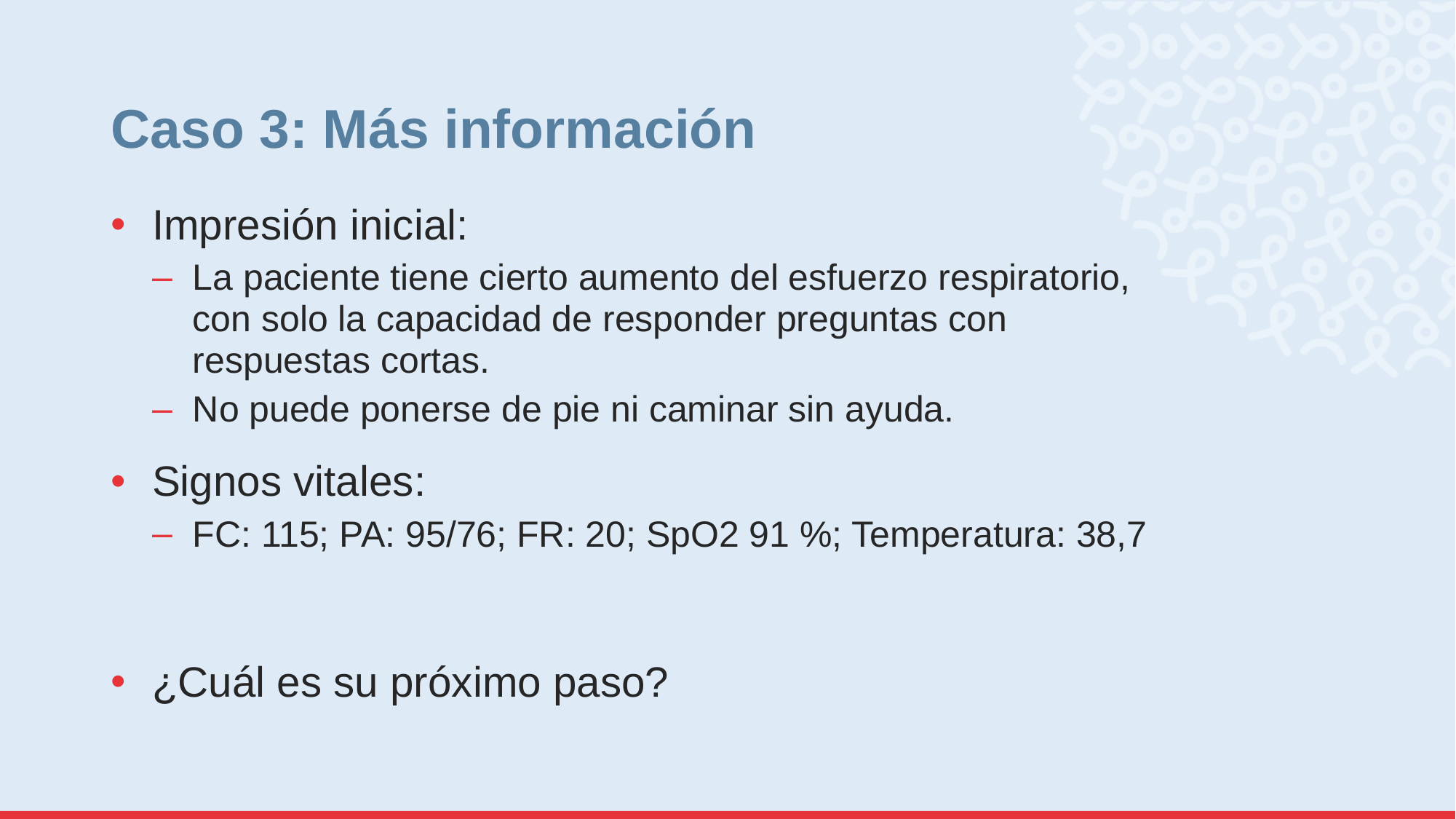

# Caso 3: Más información
Impresión inicial:
La paciente tiene cierto aumento del esfuerzo respiratorio, con solo la capacidad de responder preguntas con respuestas cortas.
No puede ponerse de pie ni caminar sin ayuda.
Signos vitales:
FC: 115; PA: 95/76; FR: 20; SpO2 91 %; Temperatura: 38,7

¿Cuál es su próximo paso?